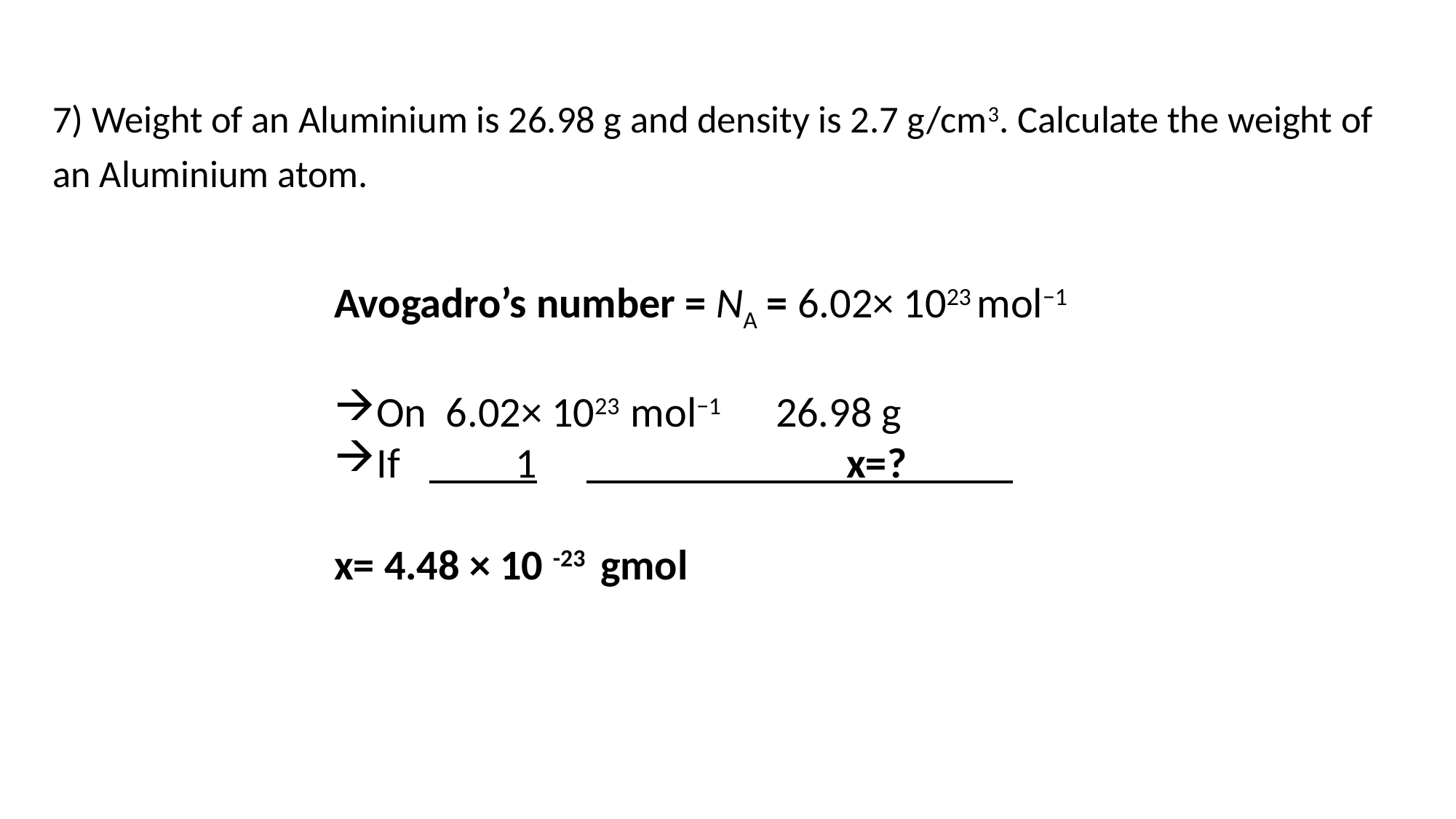

7) Weight of an Aluminium is 26.98 g and density is 2.7 g/cm3. Calculate the weight of
an Aluminium atom.
Avogadro’s number = NA = 6.02× 1023 mol−1

On  6.02× 1023  mol−1         26.98 g
If            1	                           x=?

x= 4.48 × 10 -23  gmol